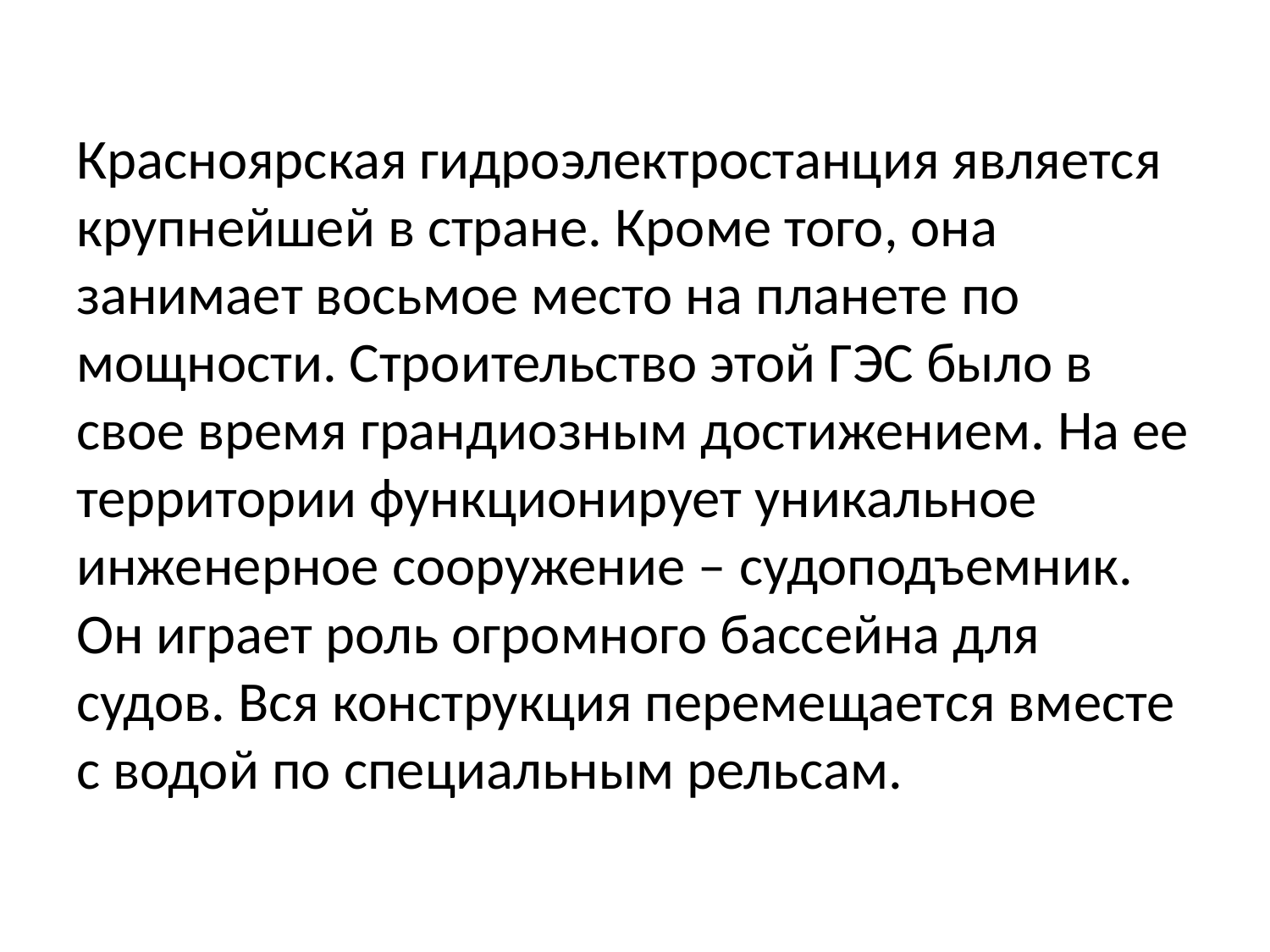

Красноярская гидроэлектростанция является крупнейшей в стране. Кроме того, она занимает восьмое место на планете по мощности. Строительство этой ГЭС было в свое время грандиозным достижением. На ее территории функционирует уникальное инженерное сооружение – судоподъемник. Он играет роль огромного бассейна для судов. Вся конструкция перемещается вместе с водой по специальным рельсам.

.